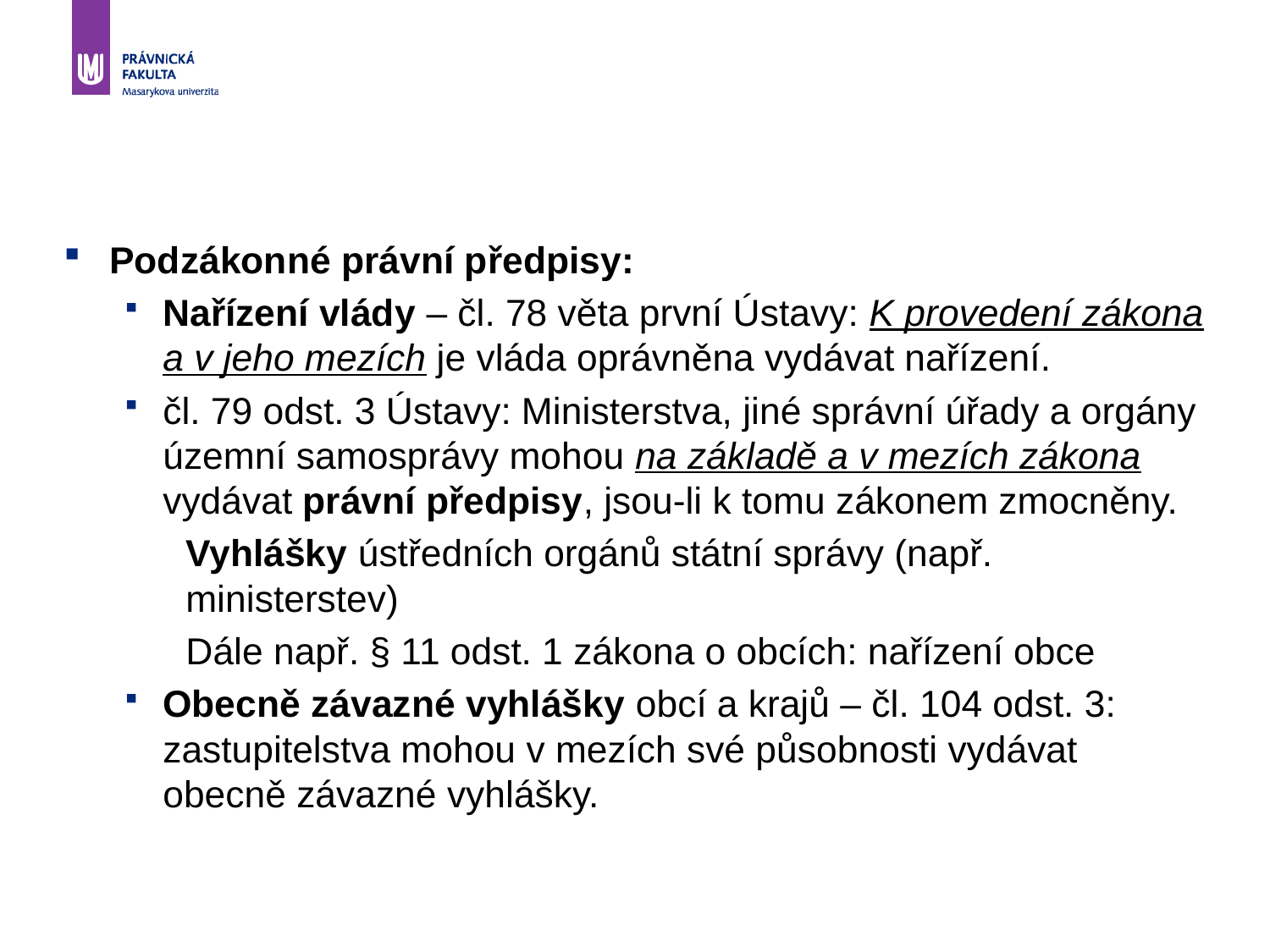

Podzákonné právní předpisy:
Nařízení vlády – čl. 78 věta první Ústavy: K provedení zákona a v jeho mezích je vláda oprávněna vydávat nařízení.
čl. 79 odst. 3 Ústavy: Ministerstva, jiné správní úřady a orgány územní samosprávy mohou na základě a v mezích zákona vydávat právní předpisy, jsou-li k tomu zákonem zmocněny.
Vyhlášky ústředních orgánů státní správy (např. ministerstev)
Dále např. § 11 odst. 1 zákona o obcích: nařízení obce
Obecně závazné vyhlášky obcí a krajů – čl. 104 odst. 3: zastupitelstva mohou v mezích své působnosti vydávat obecně závazné vyhlášky.